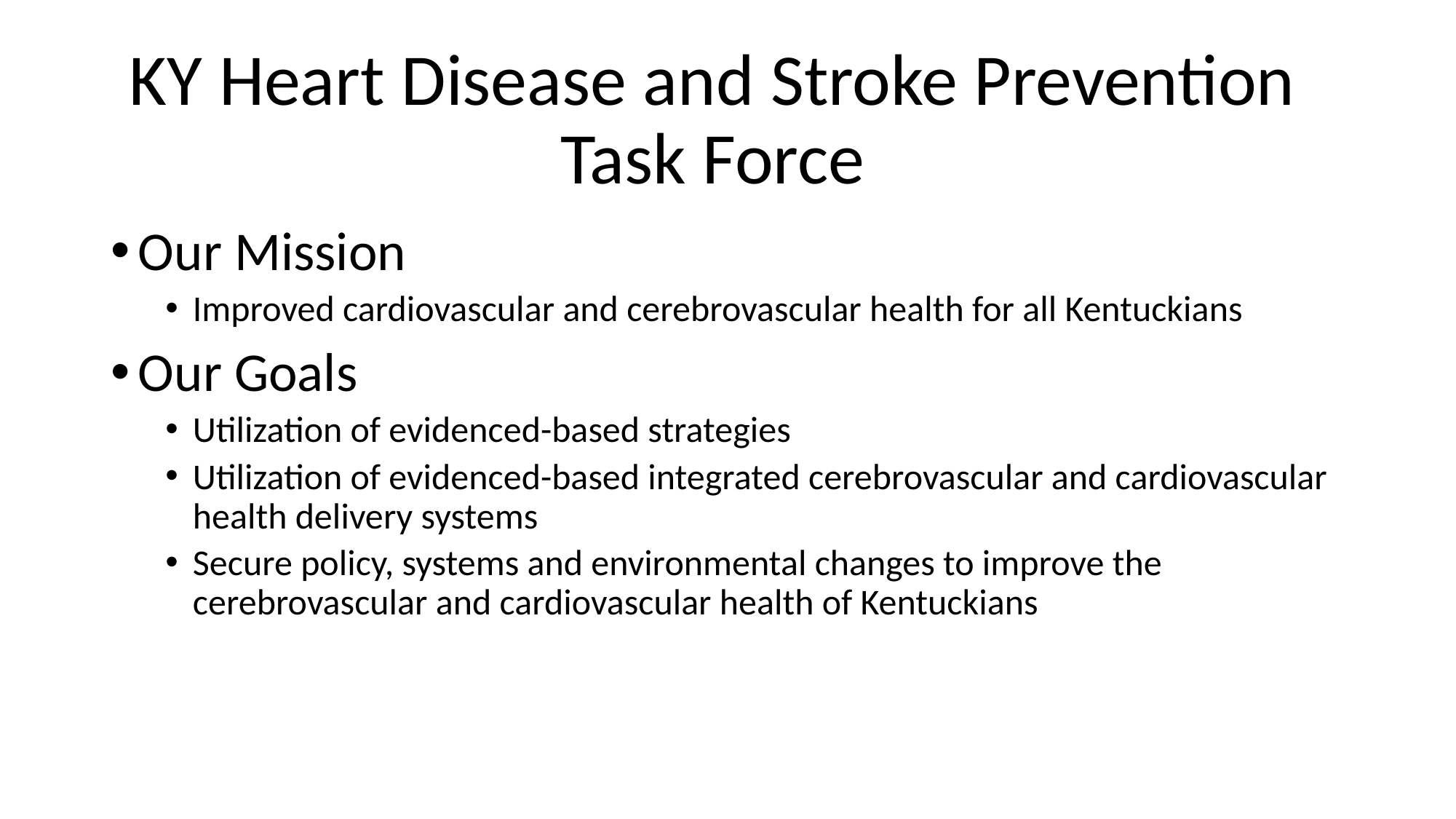

# KY Heart Disease and Stroke Prevention Task Force
Our Mission
Improved cardiovascular and cerebrovascular health for all Kentuckians
Our Goals
Utilization of evidenced-based strategies
Utilization of evidenced-based integrated cerebrovascular and cardiovascular health delivery systems
Secure policy, systems and environmental changes to improve the cerebrovascular and cardiovascular health of Kentuckians